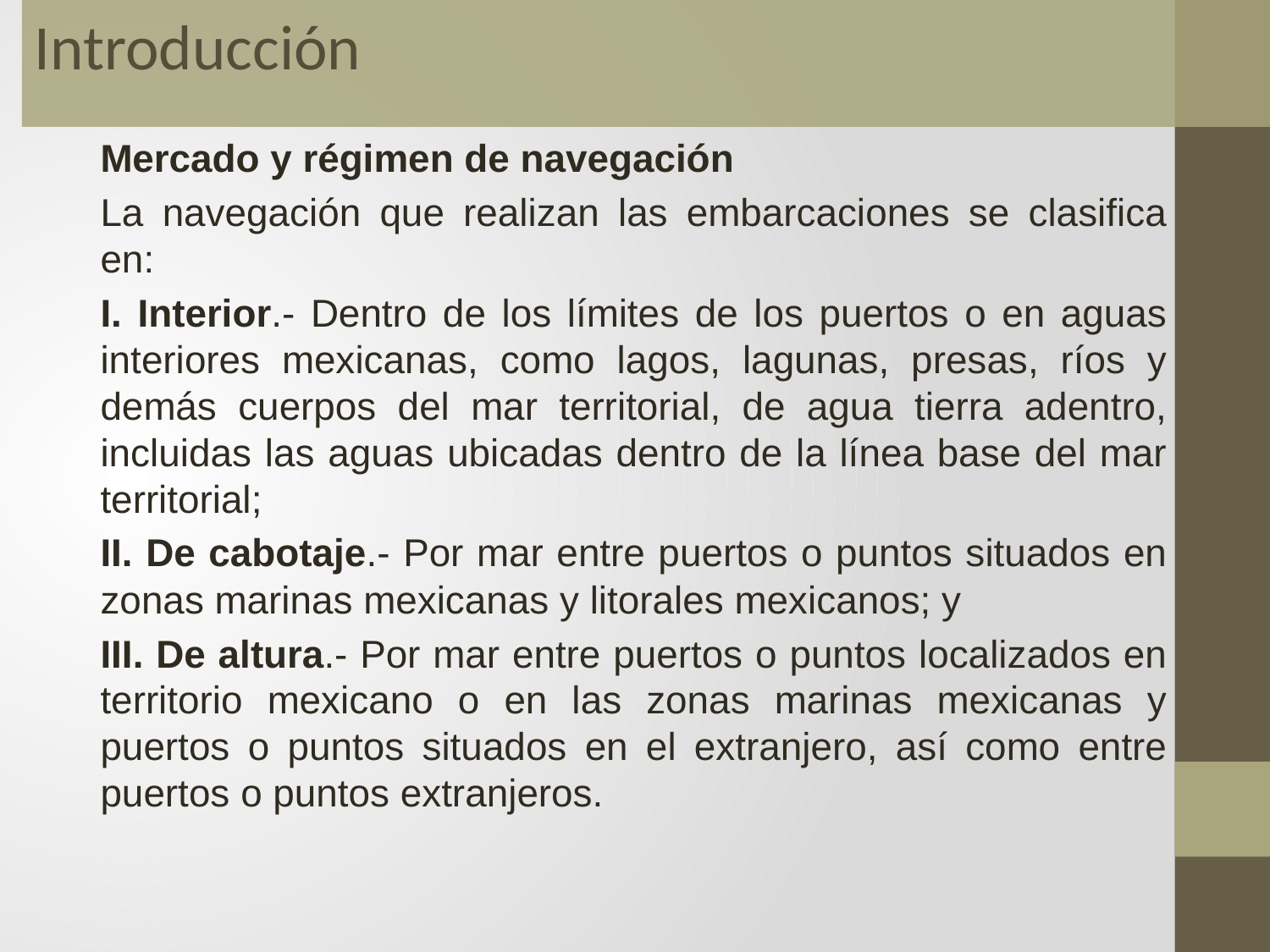

Introducción
Mercado y régimen de navegación
La navegación que realizan las embarcaciones se clasifica en:
I. Interior.- Dentro de los límites de los puertos o en aguas interiores mexicanas, como lagos, lagunas, presas, ríos y demás cuerpos del mar territorial, de agua tierra adentro, incluidas las aguas ubicadas dentro de la línea base del mar territorial;
II. De cabotaje.- Por mar entre puertos o puntos situados en zonas marinas mexicanas y litorales mexicanos; y
III. De altura.- Por mar entre puertos o puntos localizados en territorio mexicano o en las zonas marinas mexicanas y puertos o puntos situados en el extranjero, así como entre puertos o puntos extranjeros.